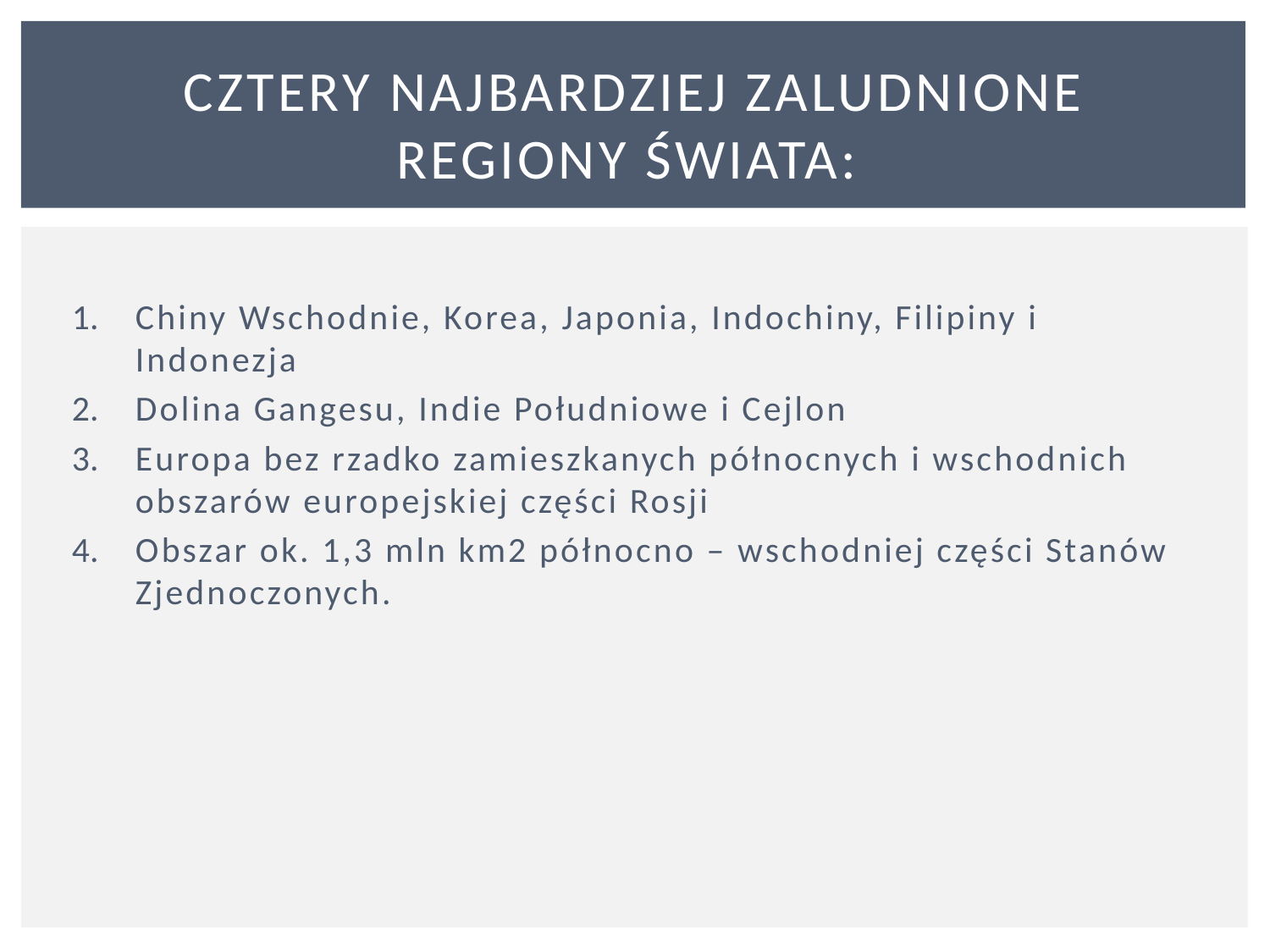

# Cztery najbardziej zaludnione regiony świata:

Chiny Wschodnie, Korea, Japonia, Indochiny, Filipiny i Indonezja
Dolina Gangesu, Indie Południowe i Cejlon
Europa bez rzadko zamieszkanych północnych i wschodnich obszarów europejskiej części Rosji
Obszar ok. 1,3 mln km2 północno – wschodniej części Stanów Zjednoczonych.